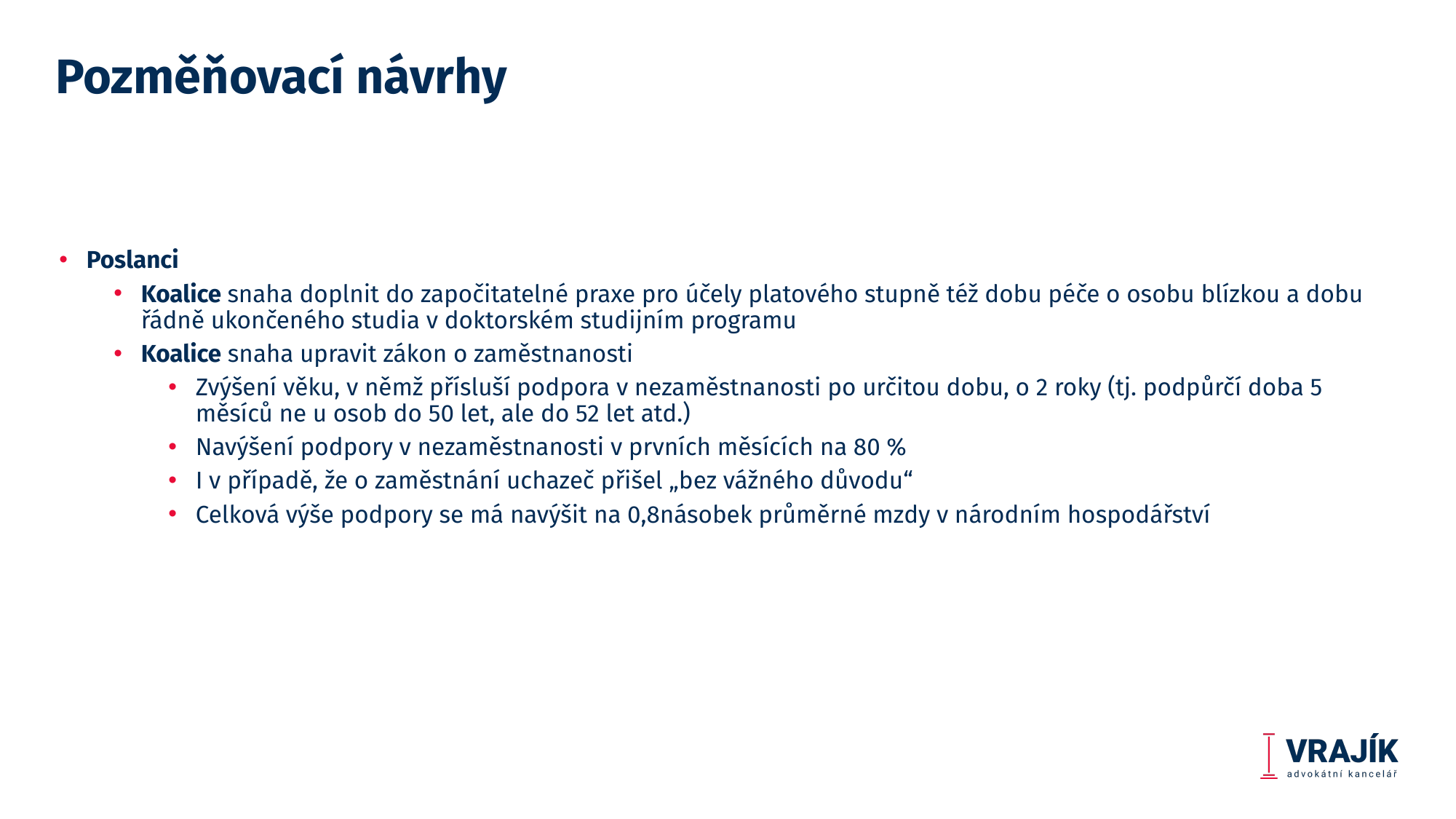

# Pozměňovací návrhy
Poslanci
Koalice snaha doplnit do započitatelné praxe pro účely platového stupně též dobu péče o osobu blízkou a dobu řádně ukončeného studia v doktorském studijním programu
Koalice snaha upravit zákon o zaměstnanosti
Zvýšení věku, v němž přísluší podpora v nezaměstnanosti po určitou dobu, o 2 roky (tj. podpůrčí doba 5 měsíců ne u osob do 50 let, ale do 52 let atd.)
Navýšení podpory v nezaměstnanosti v prvních měsících na 80 %
I v případě, že o zaměstnání uchazeč přišel „bez vážného důvodu“
Celková výše podpory se má navýšit na 0,8násobek průměrné mzdy v národním hospodářství